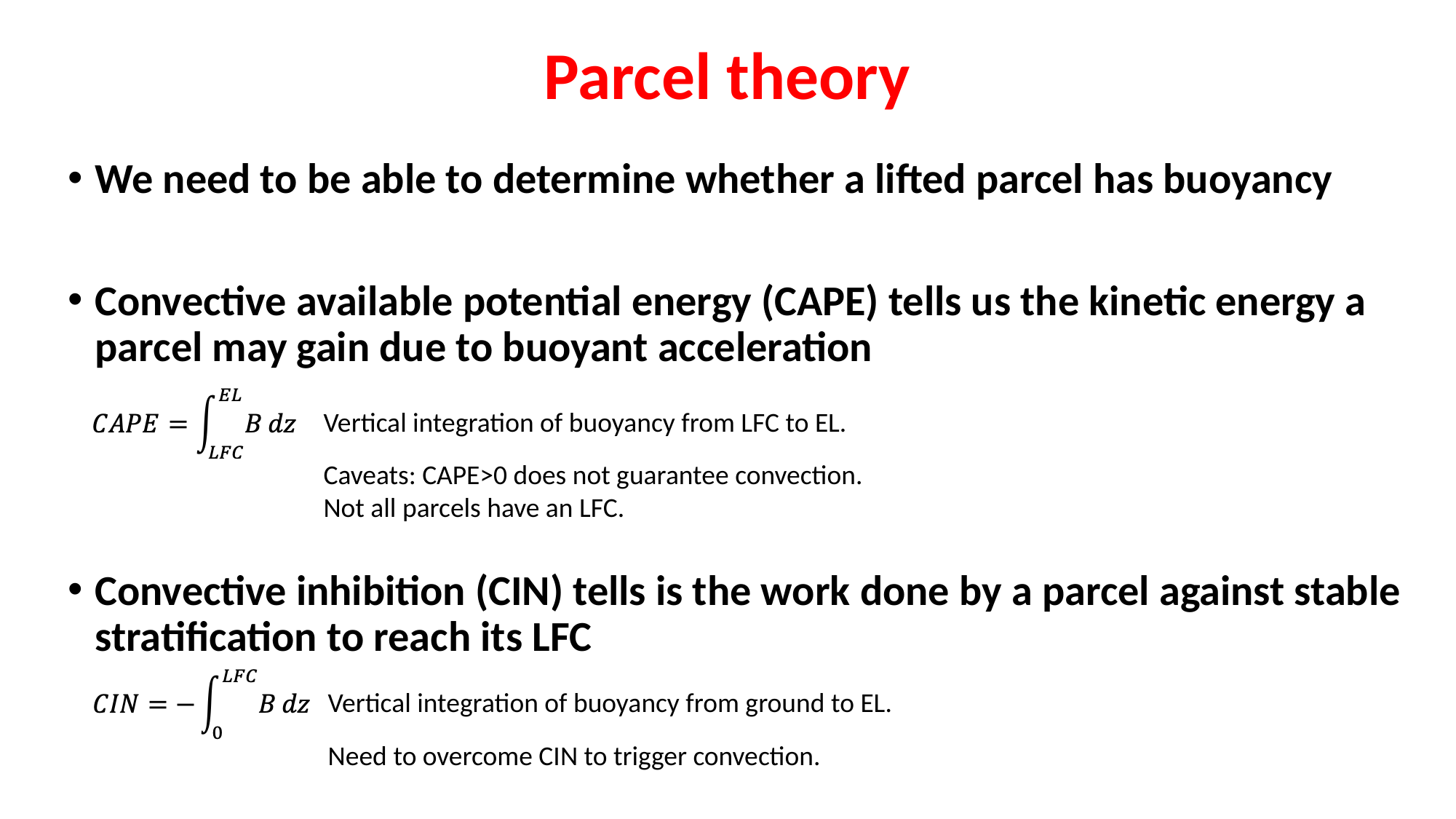

# Parcel theory
We need to be able to determine whether a lifted parcel has buoyancy

Convective available potential energy (CAPE) tells us the kinetic energy a parcel may gain due to buoyant acceleration

Convective inhibition (CIN) tells is the work done by a parcel against stable stratification to reach its LFC

Vertical integration of buoyancy from LFC to EL.
Caveats: CAPE>0 does not guarantee convection.
Not all parcels have an LFC.

Vertical integration of buoyancy from ground to EL.
Need to overcome CIN to trigger convection.